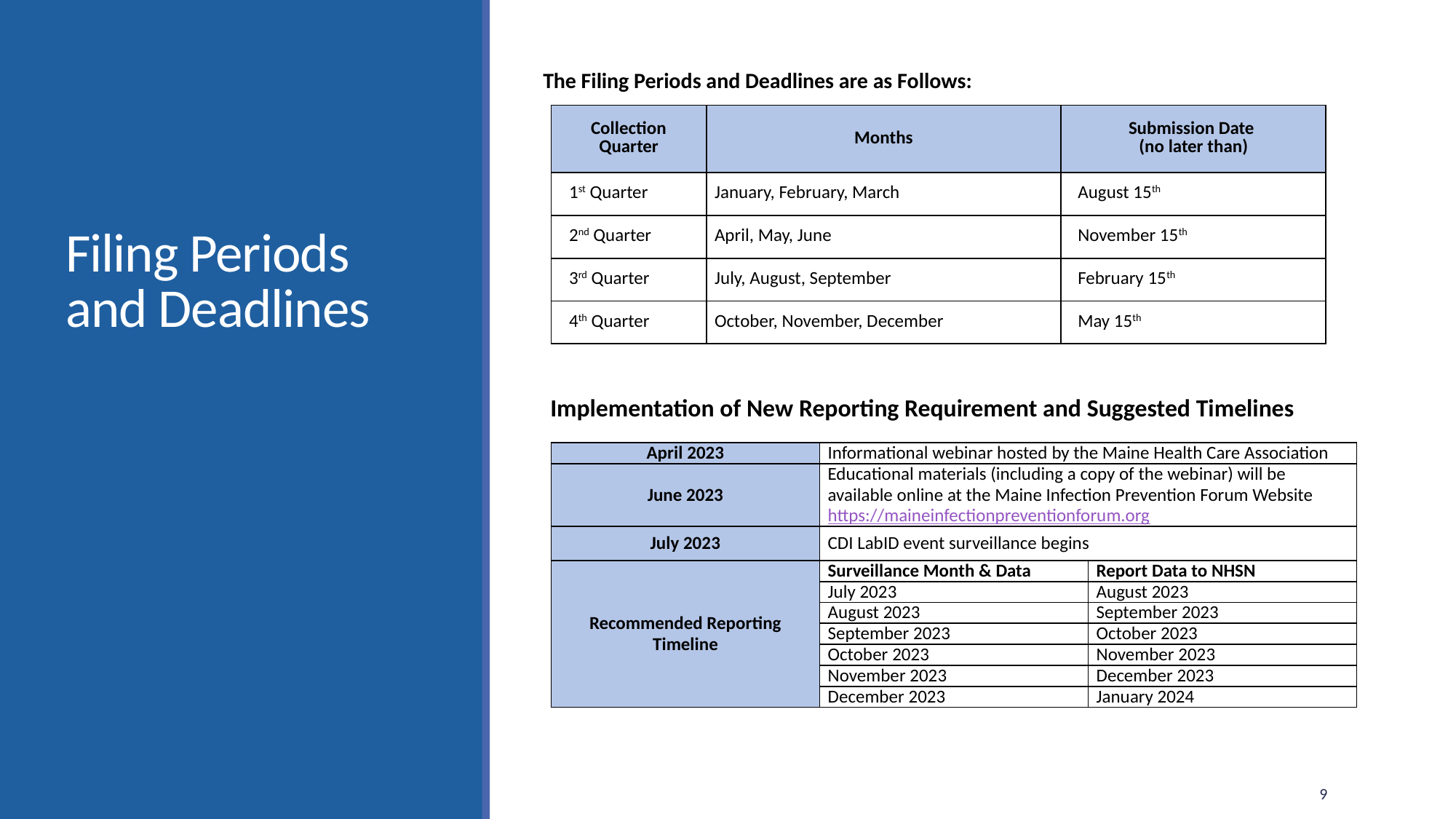

The Filing Periods and Deadlines are as Follows:

# Filing Periods and Deadlines
| Collection Quarter | Months | Submission Date (no later than) |
| --- | --- | --- |
| 1st Quarter | January, February, March | August 15th |
| 2nd Quarter | April, May, June | November 15th |
| 3rd Quarter | July, August, September | February 15th |
| 4th Quarter | October, November, December | May 15th |

Implementation of New Reporting Requirement and Suggested Timelines
| April 2023 | Informational webinar hosted by the Maine Health Care Association |  |
| --- | --- | --- |
| June 2023 | Educational materials (including a copy of the webinar) will be available online at the Maine Infection Prevention Forum Website https://maineinfectionpreventionforum.org |  |
| July 2023 | CDI LabID event surveillance begins |  |
| Recommended Reporting Timeline | Surveillance Month & Data | Report Data to NHSN |
|  | July 2023 | August 2023 |
|  | August 2023 | September 2023 |
|  | September 2023 | October 2023 |
|  | October 2023 | November 2023 |
|  | November 2023 | December 2023 |
|  | December 2023 | January 2024 |
9